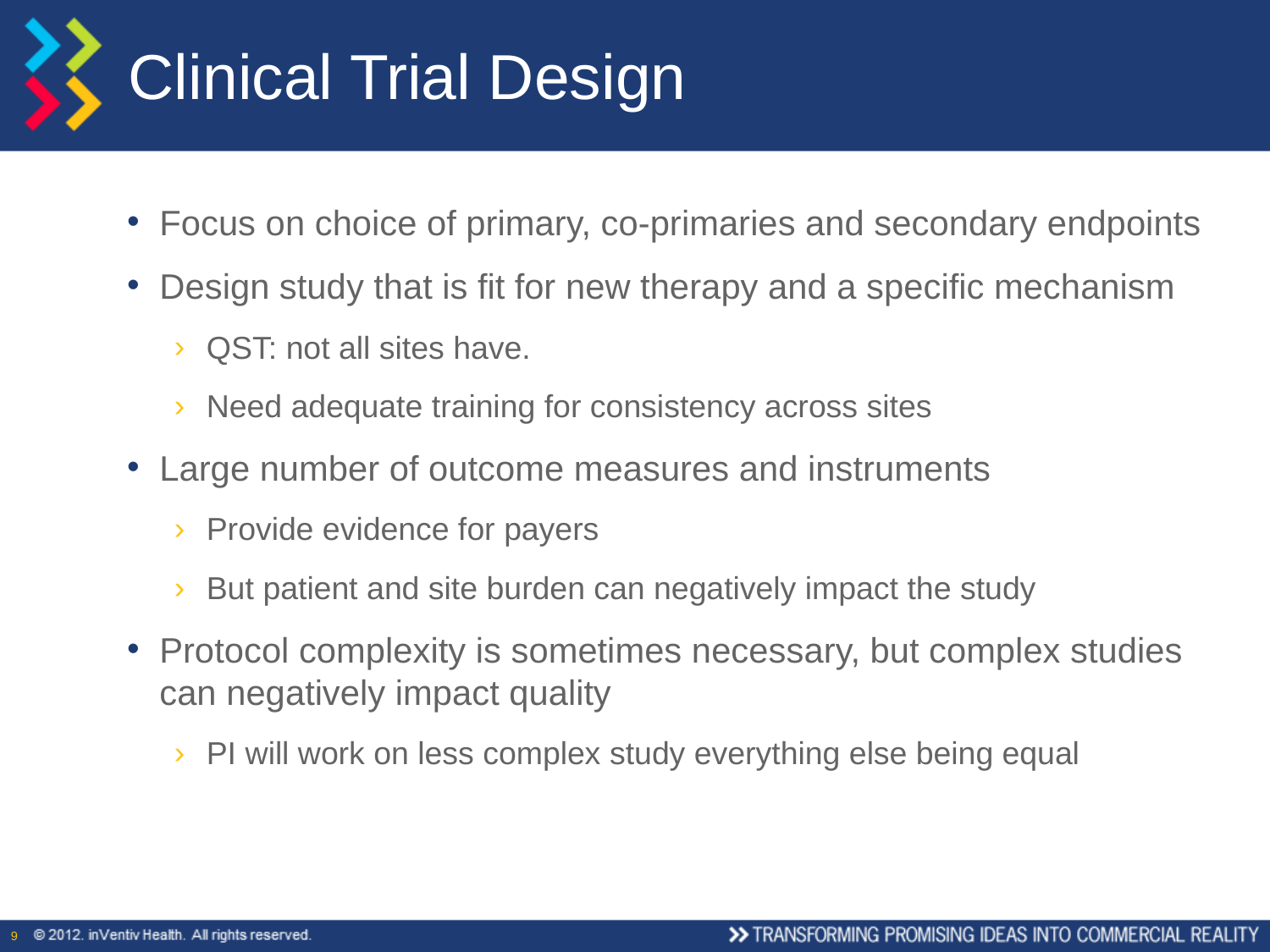

# Clinical Trial Design
Focus on choice of primary, co-primaries and secondary endpoints
Design study that is fit for new therapy and a specific mechanism
QST: not all sites have.
Need adequate training for consistency across sites
Large number of outcome measures and instruments
Provide evidence for payers
But patient and site burden can negatively impact the study
Protocol complexity is sometimes necessary, but complex studies can negatively impact quality
PI will work on less complex study everything else being equal